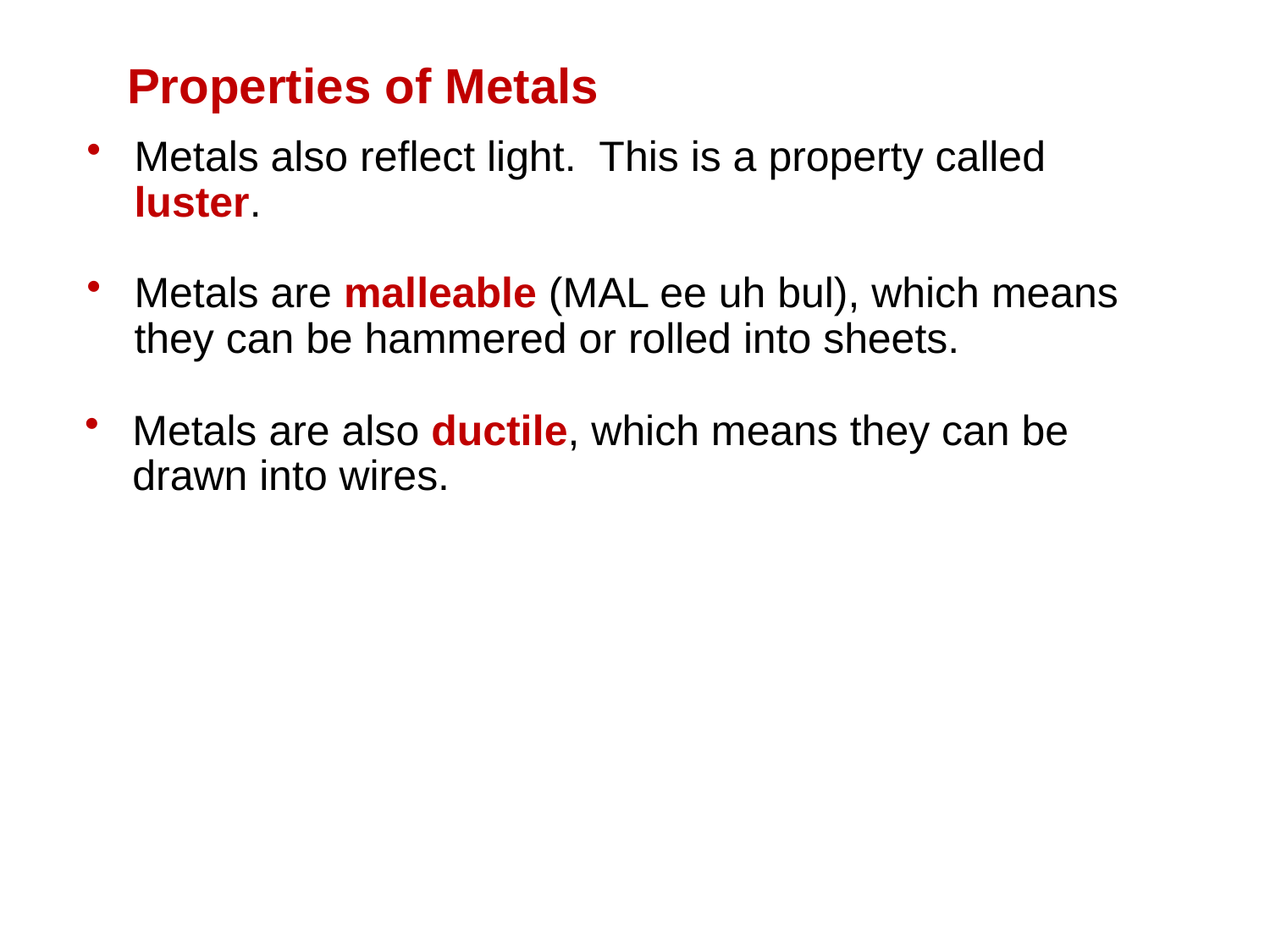

Properties of Metals
Metals also reflect light.  This is a property called luster.
Metals are malleable (MAL ee uh bul), which means they can be hammered or rolled into sheets.
Metals are also ductile, which means they can be drawn into wires.